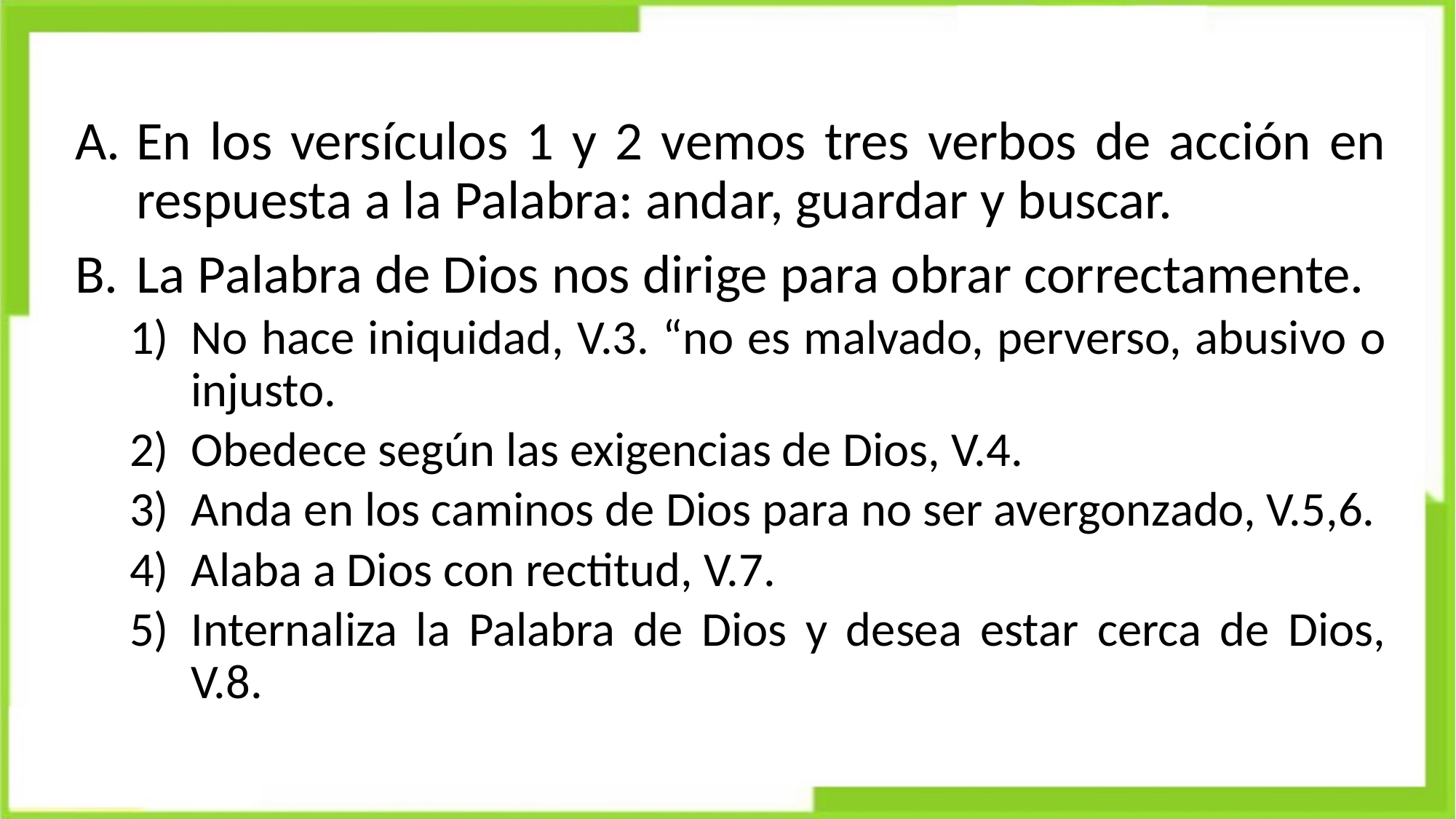

En los versículos 1 y 2 vemos tres verbos de acción en respuesta a la Palabra: andar, guardar y buscar.
La Palabra de Dios nos dirige para obrar correctamente.
No hace iniquidad, V.3. “no es malvado, perverso, abusivo o injusto.
Obedece según las exigencias de Dios, V.4.
Anda en los caminos de Dios para no ser avergonzado, V.5,6.
Alaba a Dios con rectitud, V.7.
Internaliza la Palabra de Dios y desea estar cerca de Dios, V.8.